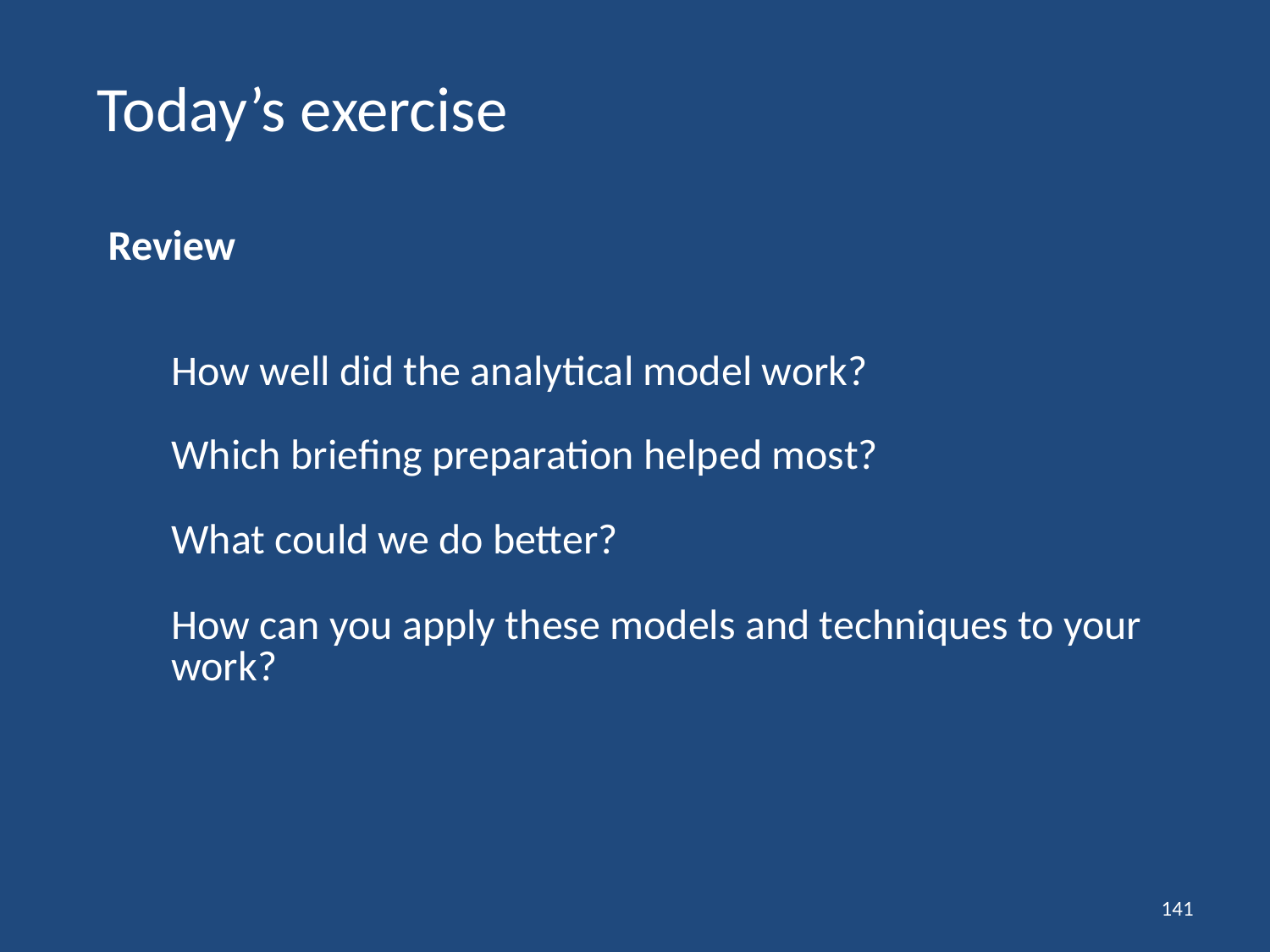

# Today’s exercise
| Review |
| --- |
| How well did the analytical model work? Which briefing preparation helped most? What could we do better? How can you apply these models and techniques to your work? |
141